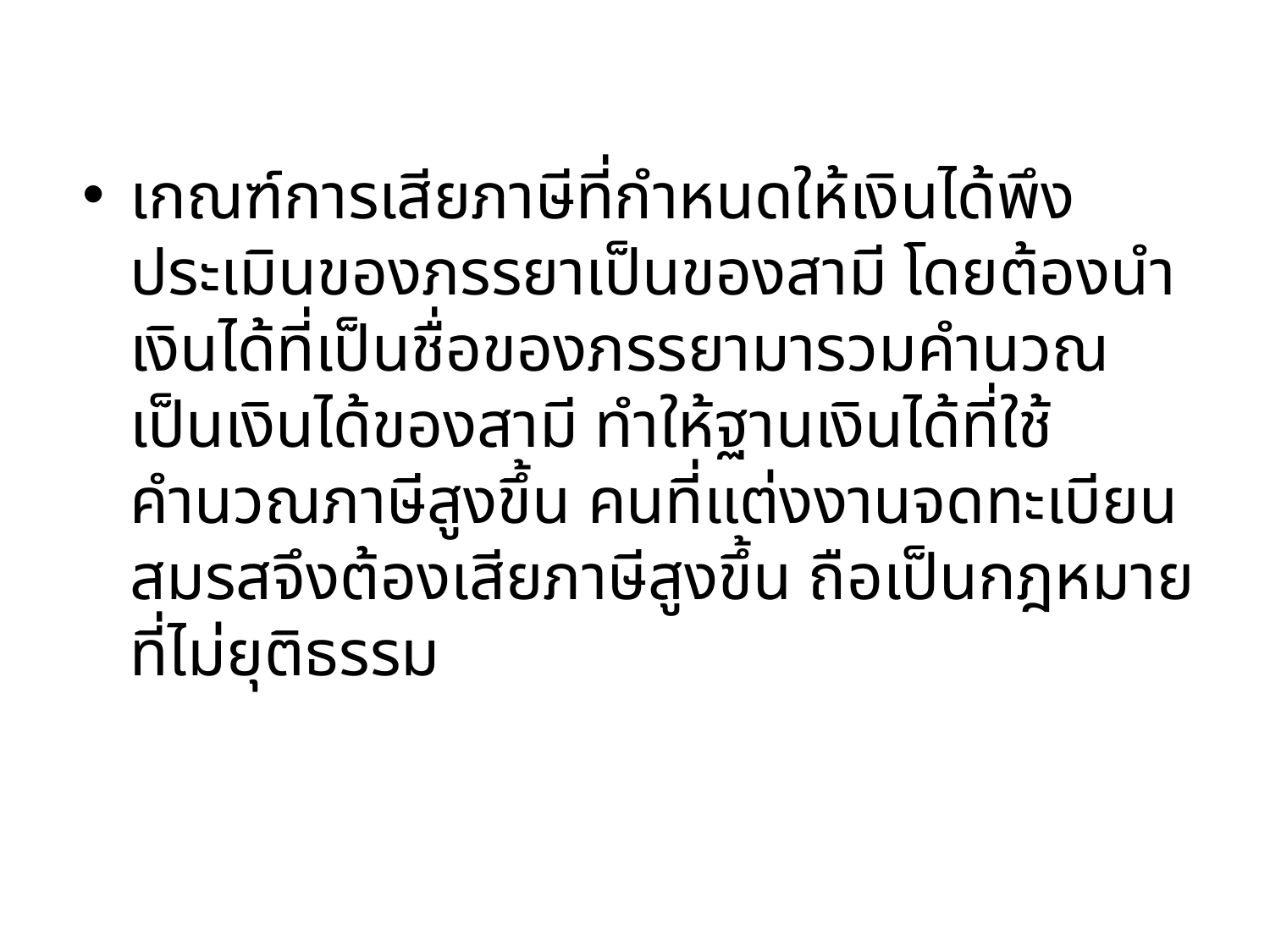

เกณฑ์การเสียภาษีที่กำหนดให้เงินได้พึงประเมินของภรรยาเป็นของสามี โดยต้องนำเงินได้ที่เป็นชื่อของภรรยามารวมคำนวณเป็นเงินได้ของสามี ทำให้ฐานเงินได้ที่ใช้คำนวณภาษีสูงขึ้น คนที่แต่งงานจดทะเบียนสมรสจึงต้องเสียภาษีสูงขึ้น ถือเป็นกฎหมายที่ไม่ยุติธรรม